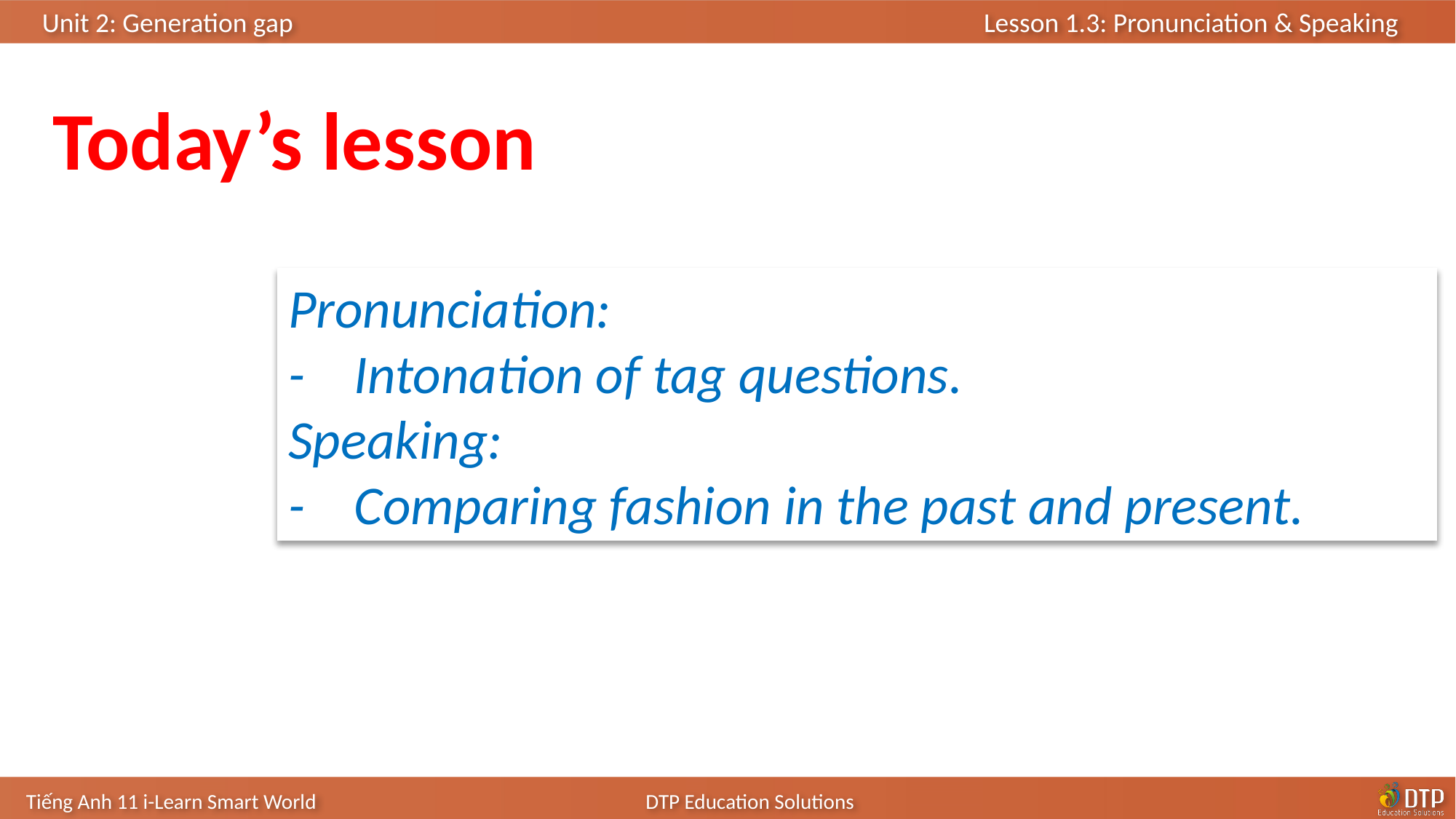

Today’s lesson
Pronunciation:
-    Intonation of tag questions.
Speaking:
-    Comparing fashion in the past and present.